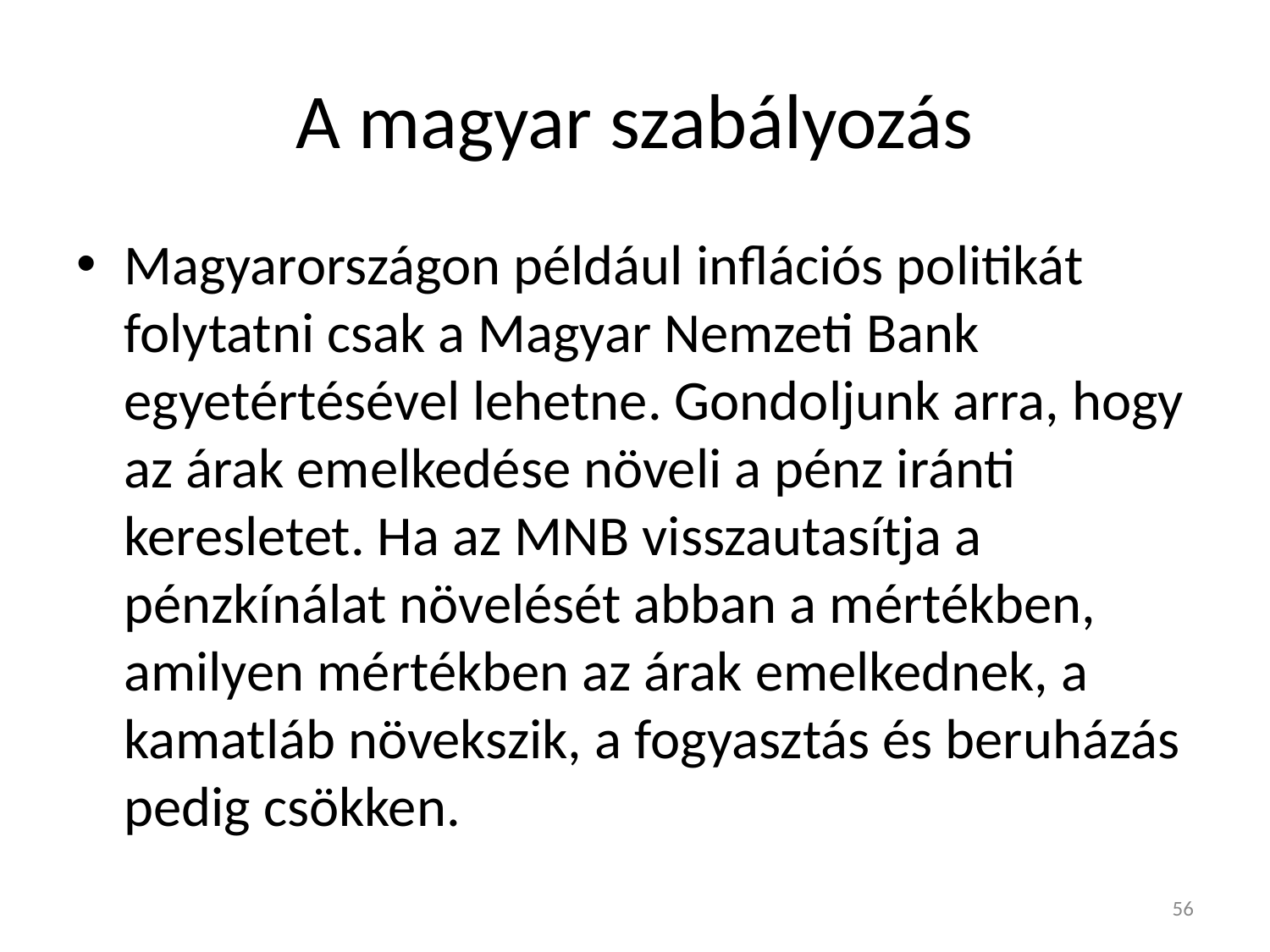

# A magyar szabályozás
Magyarországon például inflációs politikát folytatni csak a Magyar Nemzeti Bank egyetértésével lehetne. Gondoljunk arra, hogy az árak emelkedése növeli a pénz iránti keresletet. Ha az MNB visszautasítja a pénzkínálat növelését abban a mértékben, amilyen mértékben az árak emelkednek, a kamatláb növekszik, a fogyasztás és beruházás pedig csökken.
56